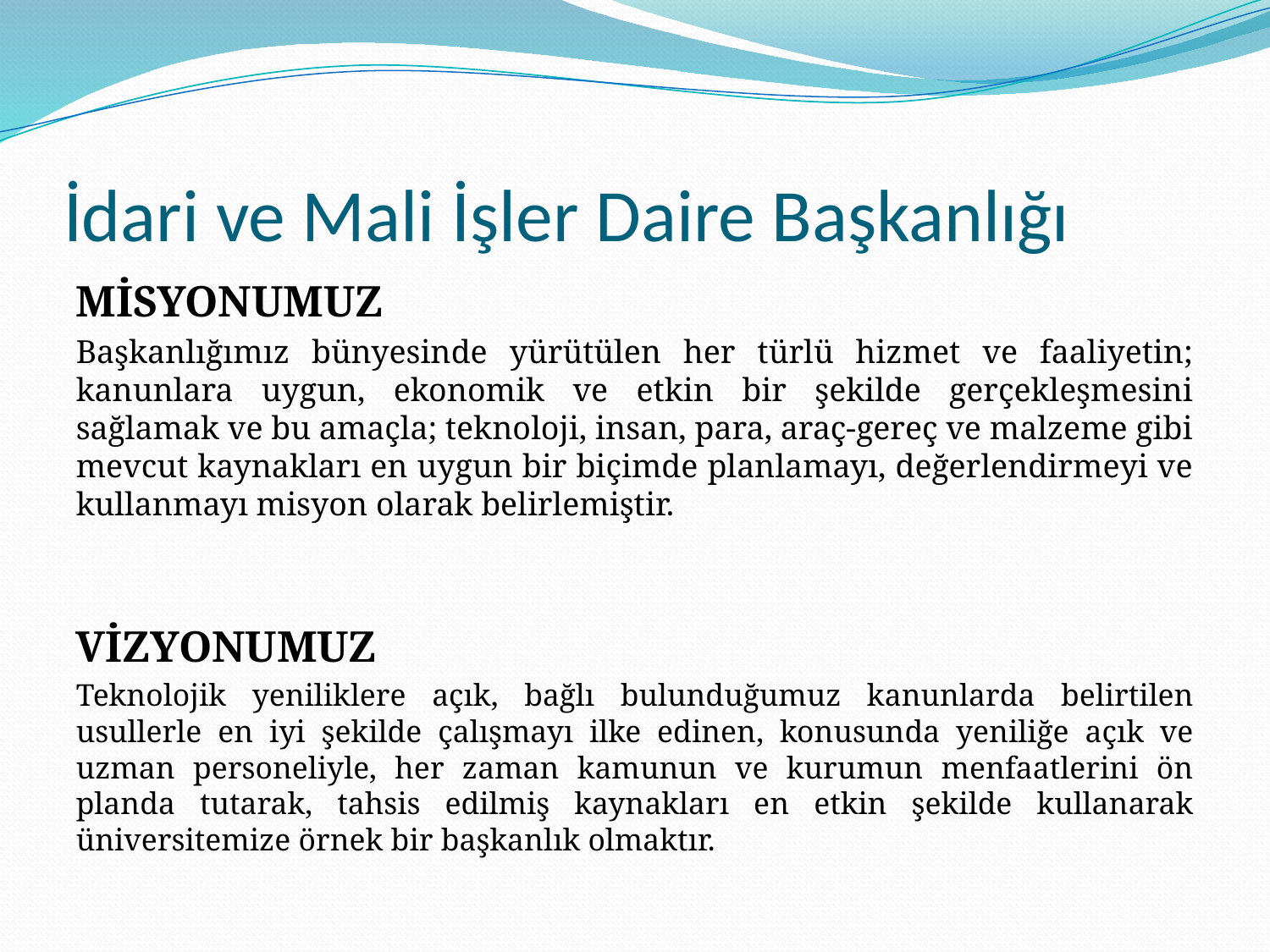

# İdari ve Mali İşler Daire Başkanlığı
MİSYONUMUZ
Başkanlığımız bünyesinde yürütülen her türlü hizmet ve faaliyetin; kanunlara uygun, ekonomik ve etkin bir şekilde gerçekleşmesini sağlamak ve bu amaçla; teknoloji, insan, para, araç-gereç ve malzeme gibi mevcut kaynakları en uygun bir biçimde planlamayı, değerlendirmeyi ve kullanmayı misyon olarak belirlemiştir.

VİZYONUMUZ
Teknolojik yeniliklere açık, bağlı bulunduğumuz kanunlarda belirtilen usullerle en iyi şekilde çalışmayı ilke edinen, konusunda yeniliğe açık ve uzman personeliyle, her zaman kamunun ve kurumun menfaatlerini ön planda tutarak, tahsis edilmiş kaynakları en etkin şekilde kullanarak üniversitemize örnek bir başkanlık olmaktır.